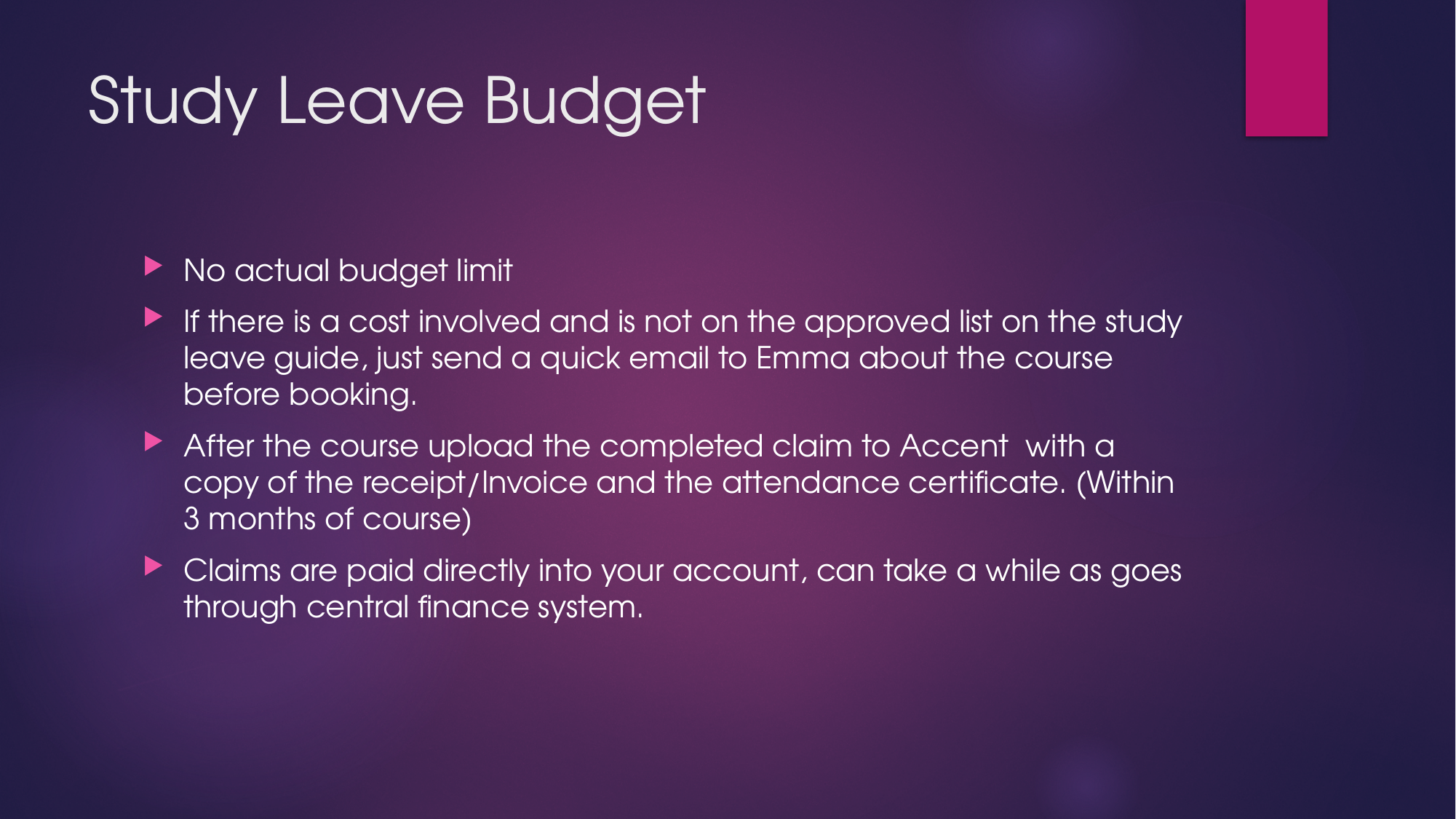

# Study Leave Budget
No actual budget limit
If there is a cost involved and is not on the approved list on the study leave guide, just send a quick email to Emma about the course before booking.
After the course upload the completed claim to Accent  with a copy of the receipt/Invoice and the attendance certificate. (Within 3 months of course)
Claims are paid directly into your account, can take a while as goes through central finance system.